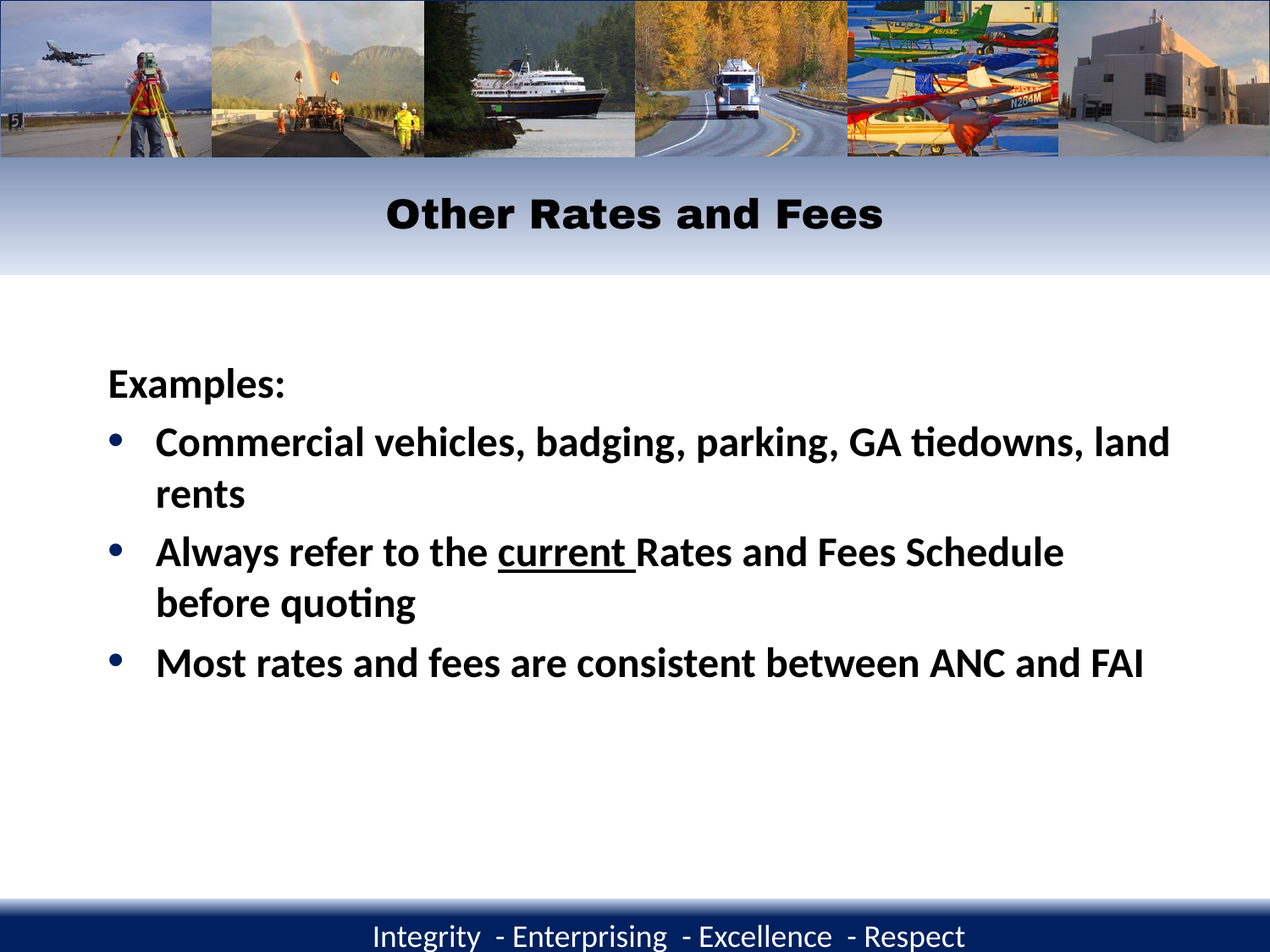

# Other Rates and Fees
Examples:
Commercial vehicles, badging, parking, GA tiedowns, land rents
Always refer to the current Rates and Fees Schedule before quoting
Most rates and fees are consistent between ANC and FAI
Integrity  - Enterprising  - Excellence  - Respect